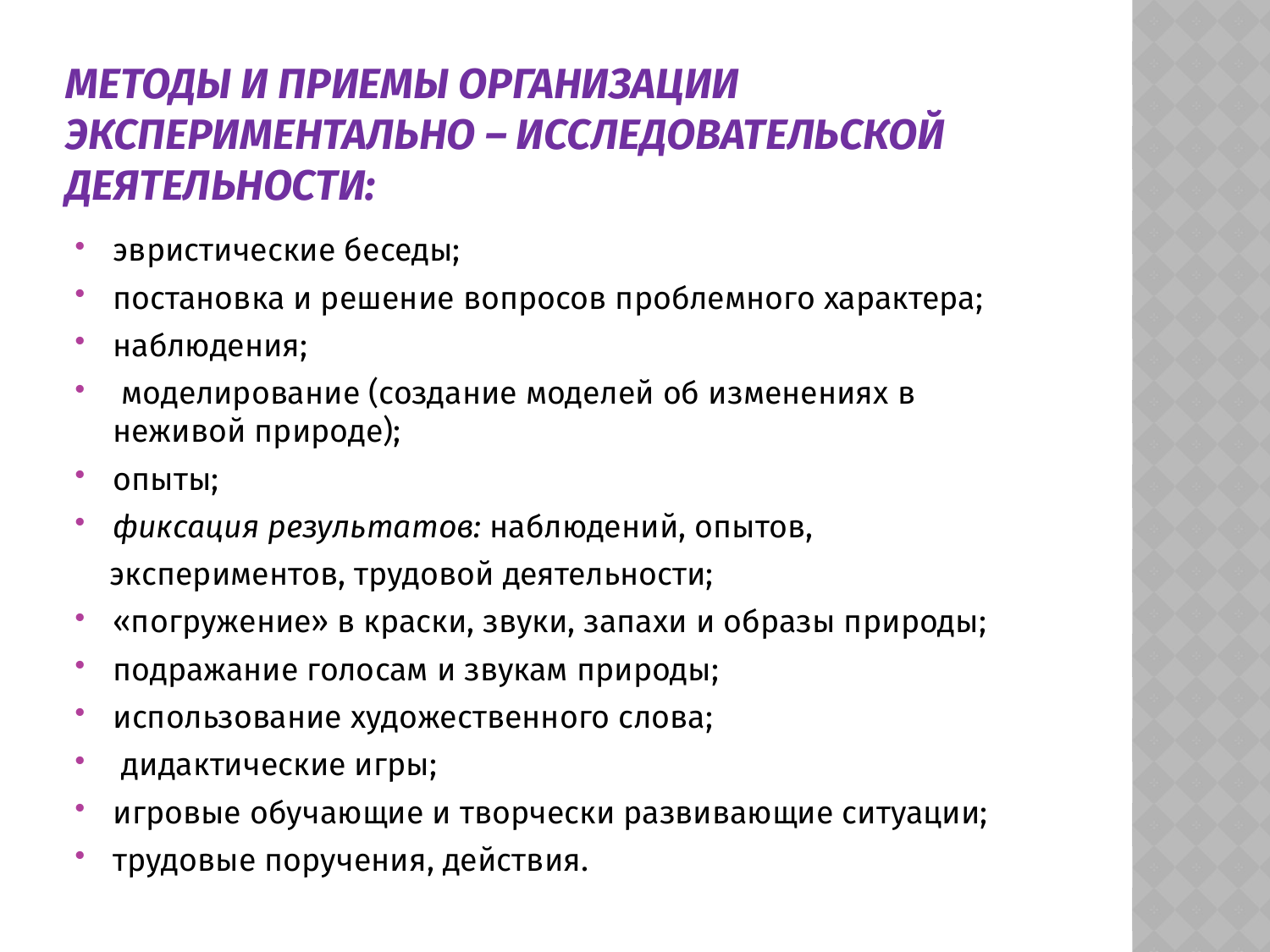

# Методы и приемы организации экспериментально – исследовательской деятельности:
эвристические беседы;
постановка и решение вопросов проблемного характера;
наблюдения;
 моделирование (создание моделей об изменениях в неживой природе);
опыты;
фиксация результатов: наблюдений, опытов,
    экспериментов, трудовой деятельности;
«погружение» в краски, звуки, запахи и образы природы;
подражание голосам и звукам природы;
использование художественного слова;
 дидактические игры;
игровые обучающие и творчески развивающие ситуации;
трудовые поручения, действия.